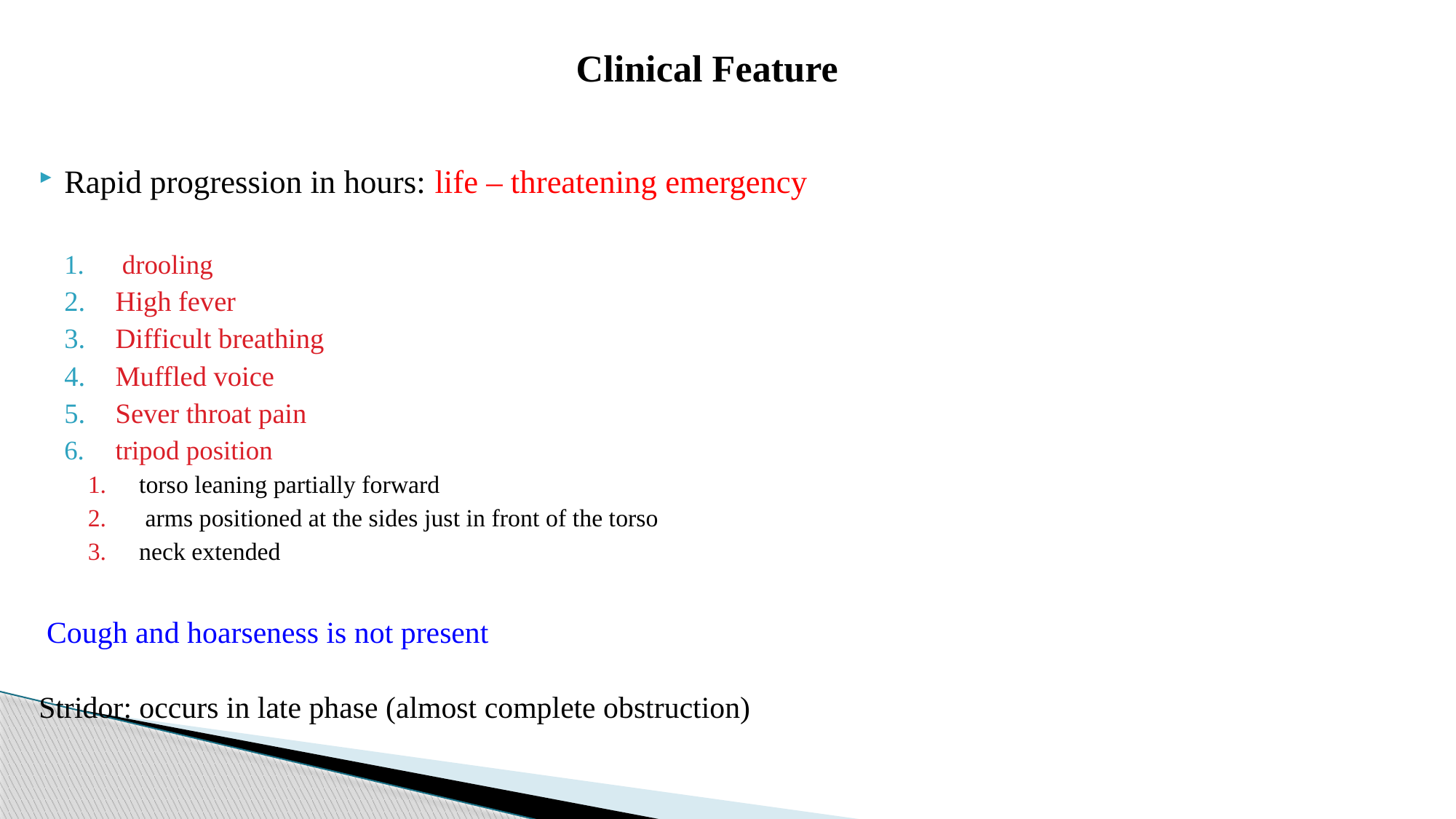

# Clinical Feature

Rapid progression in hours: life – threatening emergency

 drooling
High fever
Difficult breathing
Muffled voice
Sever throat pain
tripod position
torso leaning partially forward
 arms positioned at the sides just in front of the torso
neck extended

 Cough and hoarseness is not present

Stridor: occurs in late phase (almost complete obstruction)